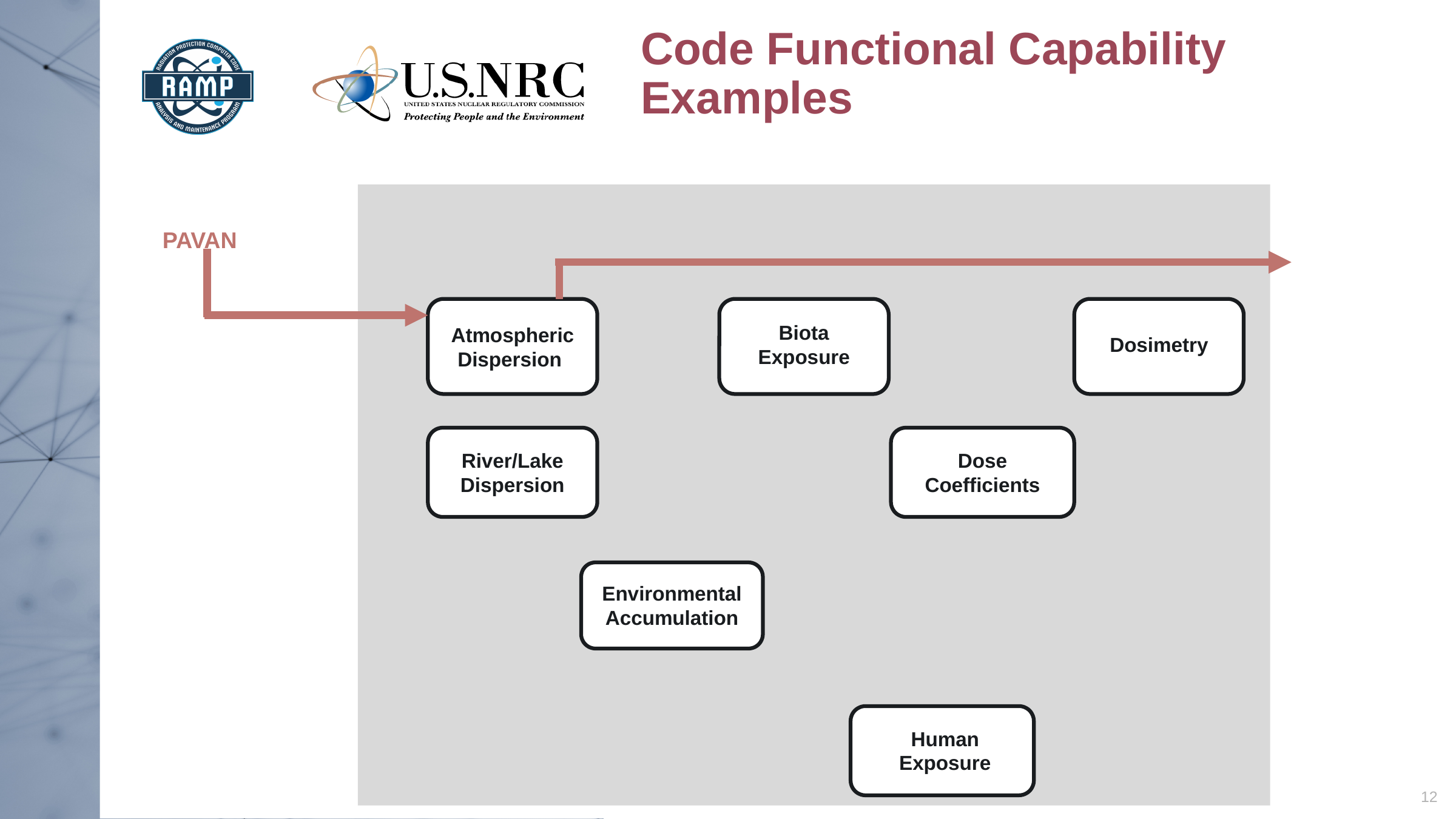

# Code Functional Capability Examples

PAVAN
Atmospheric Dispersion

Biota Exposure
Dosimetry

River/Lake Dispersion
Dose Coefficients

Environmental Accumulation

Human Exposure
12